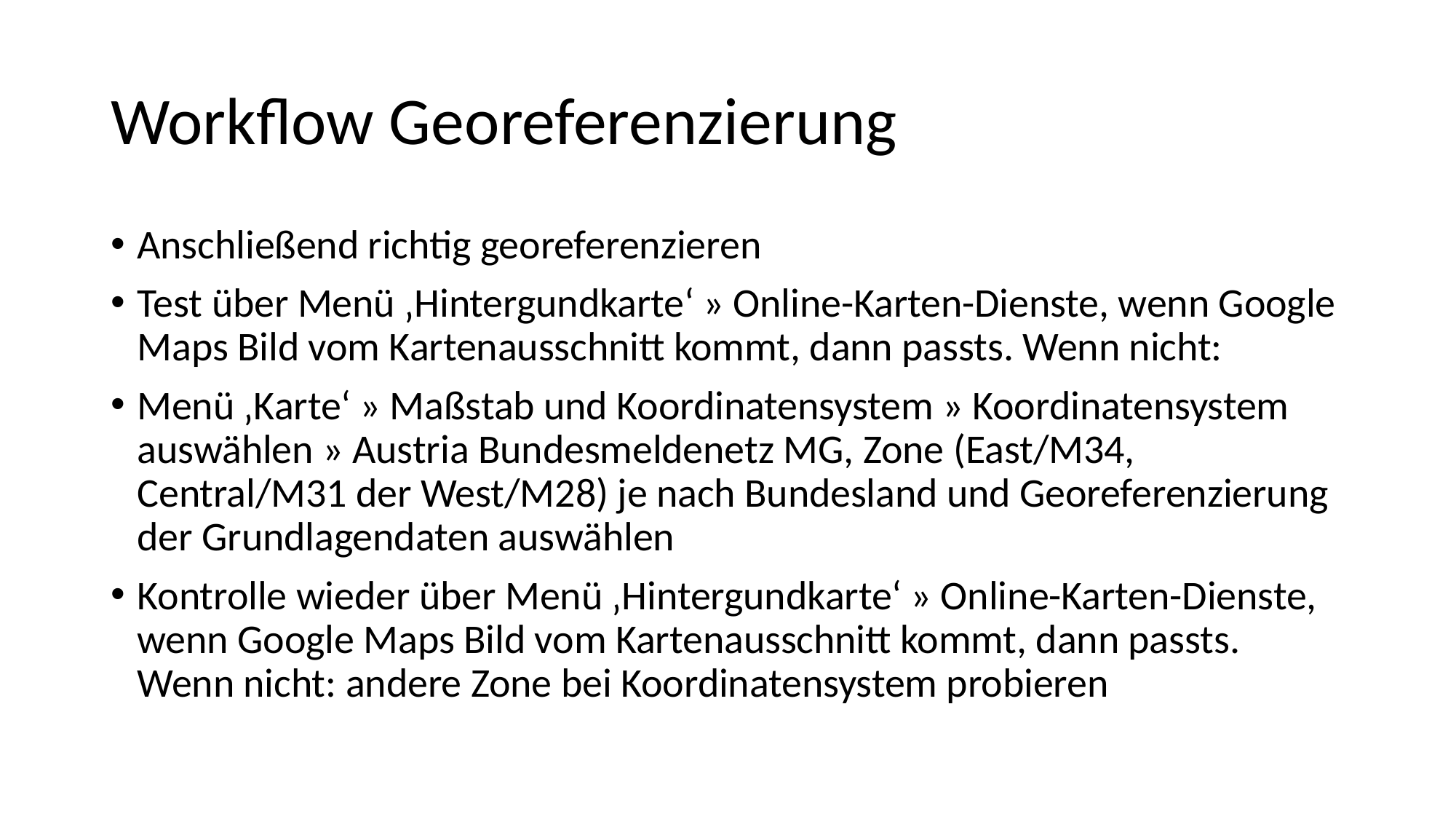

# Workflow Georeferenzierung
Anschließend richtig georeferenzieren
Test über Menü ‚Hintergundkarte‘ » Online-Karten-Dienste, wenn Google Maps Bild vom Kartenausschnitt kommt, dann passts. Wenn nicht:
Menü ‚Karte‘ » Maßstab und Koordinatensystem » Koordinatensystem auswählen » Austria Bundesmeldenetz MG, Zone (East/M34, Central/M31 der West/M28) je nach Bundesland und Georeferenzierung der Grundlagendaten auswählen
Kontrolle wieder über Menü ‚Hintergundkarte‘ » Online-Karten-Dienste, wenn Google Maps Bild vom Kartenausschnitt kommt, dann passts. Wenn nicht: andere Zone bei Koordinatensystem probieren